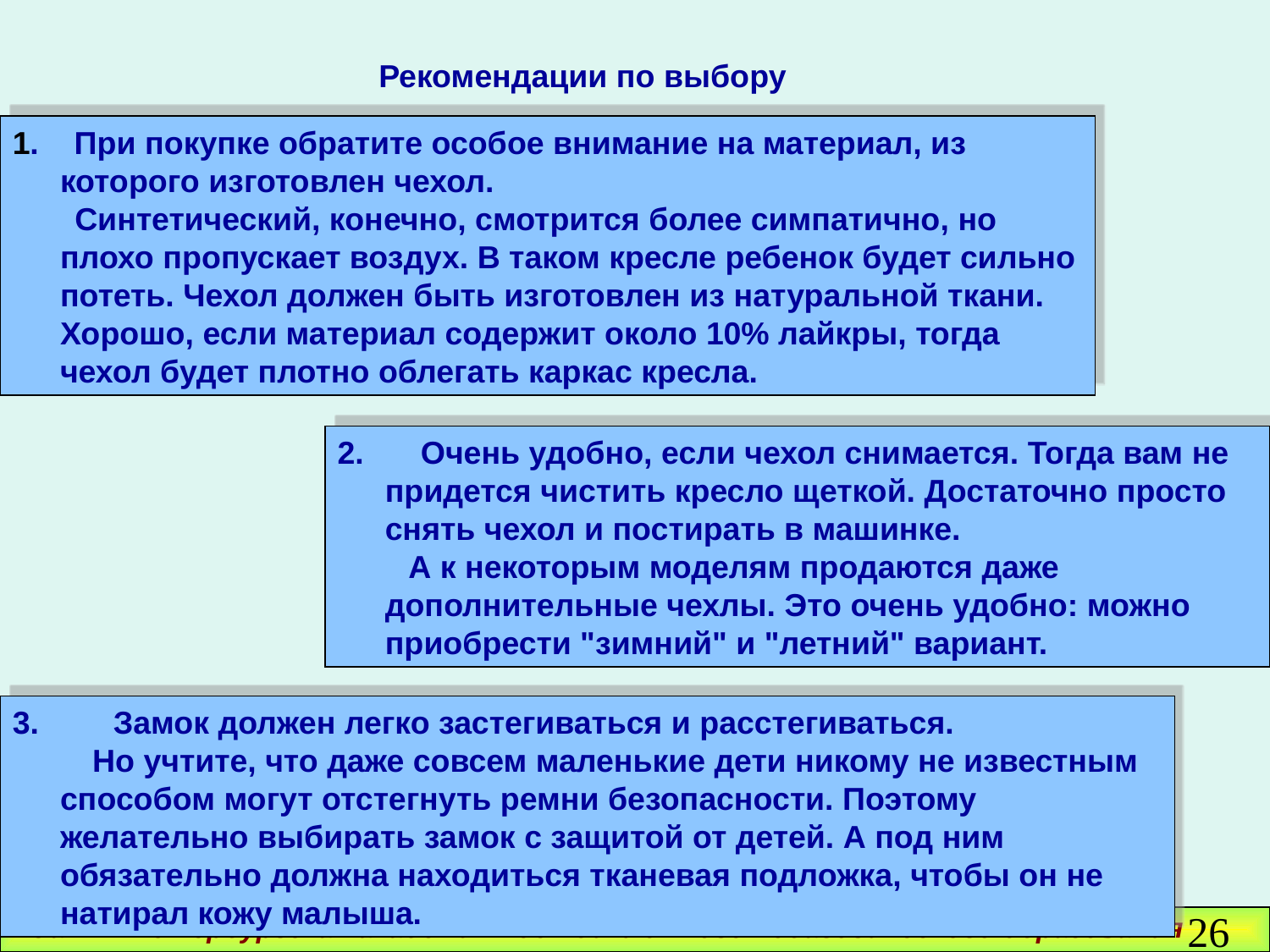

Рекомендации по выбору
1.    При покупке обратите особое внимание на материал, из которого изготовлен чехол.
       Синтетический, конечно, смотрится более симпатично, но плохо пропускает воздух. В таком кресле ребенок будет сильно потеть. Чехол должен быть изготовлен из натуральной ткани. Хорошо, если материал содержит около 10% лайкры, тогда чехол будет плотно облегать каркас кресла.
    Очень удобно, если чехол снимается. Тогда вам не придется чистить кресло щеткой. Достаточно просто снять чехол и постирать в машинке.
        А к некоторым моделям продаются даже дополнительные чехлы. Это очень удобно: можно приобрести "зимний" и "летний" вариант.
      Замок должен легко застегиваться и расстегиваться.
         Но учтите, что даже совсем маленькие дети никому не известным способом могут отстегнуть ремни безопасности. Поэтому желательно выбирать замок с защитой от детей. А под ним обязательно должна находиться тканевая подложка, чтобы он не натирал кожу малыша.
26

Санкт-Петербургская академия постдипломного педагогического образования